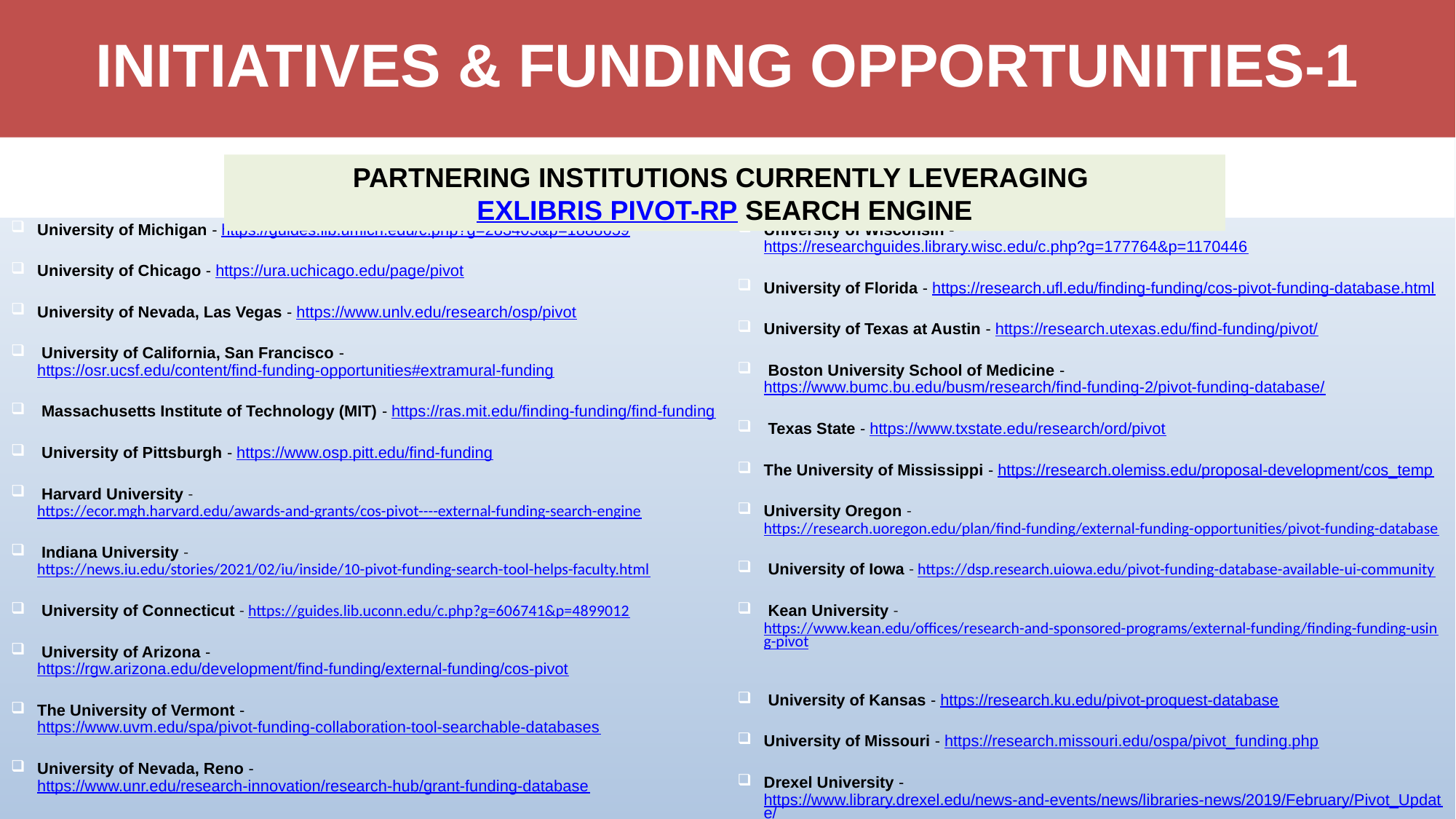

# Initiatives & Funding Opportunities-1
Partnering Institutions Currently Leveraging ExLibris Pivot-RP Search Engine
University of Michigan - https://guides.lib.umich.edu/c.php?g=283405&p=1888659
University of Chicago - https://ura.uchicago.edu/page/pivot
University of Nevada, Las Vegas - https://www.unlv.edu/research/osp/pivot
 University of California, San Francisco - https://osr.ucsf.edu/content/find-funding-opportunities#extramural-funding
 Massachusetts Institute of Technology (MIT) - https://ras.mit.edu/finding-funding/find-funding
 University of Pittsburgh - https://www.osp.pitt.edu/find-funding
 Harvard University - https://ecor.mgh.harvard.edu/awards-and-grants/cos-pivot----external-funding-search-engine
 Indiana University - https://news.iu.edu/stories/2021/02/iu/inside/10-pivot-funding-search-tool-helps-faculty.html
 University of Connecticut - https://guides.lib.uconn.edu/c.php?g=606741&p=4899012
 University of Arizona - https://rgw.arizona.edu/development/find-funding/external-funding/cos-pivot
The University of Vermont - https://www.uvm.edu/spa/pivot-funding-collaboration-tool-searchable-databases
University of Nevada, Reno - https://www.unr.edu/research-innovation/research-hub/grant-funding-database
University of Wisconsin - https://researchguides.library.wisc.edu/c.php?g=177764&p=1170446
University of Florida - https://research.ufl.edu/finding-funding/cos-pivot-funding-database.html
University of Texas at Austin - https://research.utexas.edu/find-funding/pivot/
 Boston University School of Medicine - https://www.bumc.bu.edu/busm/research/find-funding-2/pivot-funding-database/
 Texas State - https://www.txstate.edu/research/ord/pivot
The University of Mississippi - https://research.olemiss.edu/proposal-development/cos_temp
University Oregon - https://research.uoregon.edu/plan/find-funding/external-funding-opportunities/pivot-funding-database
 University of Iowa - https://dsp.research.uiowa.edu/pivot-funding-database-available-ui-community
 Kean University - https://www.kean.edu/offices/research-and-sponsored-programs/external-funding/finding-funding-using-pivot
 University of Kansas - https://research.ku.edu/pivot-proquest-database
University of Missouri - https://research.missouri.edu/ospa/pivot_funding.php
Drexel University - https://www.library.drexel.edu/news-and-events/news/libraries-news/2019/February/Pivot_Update/